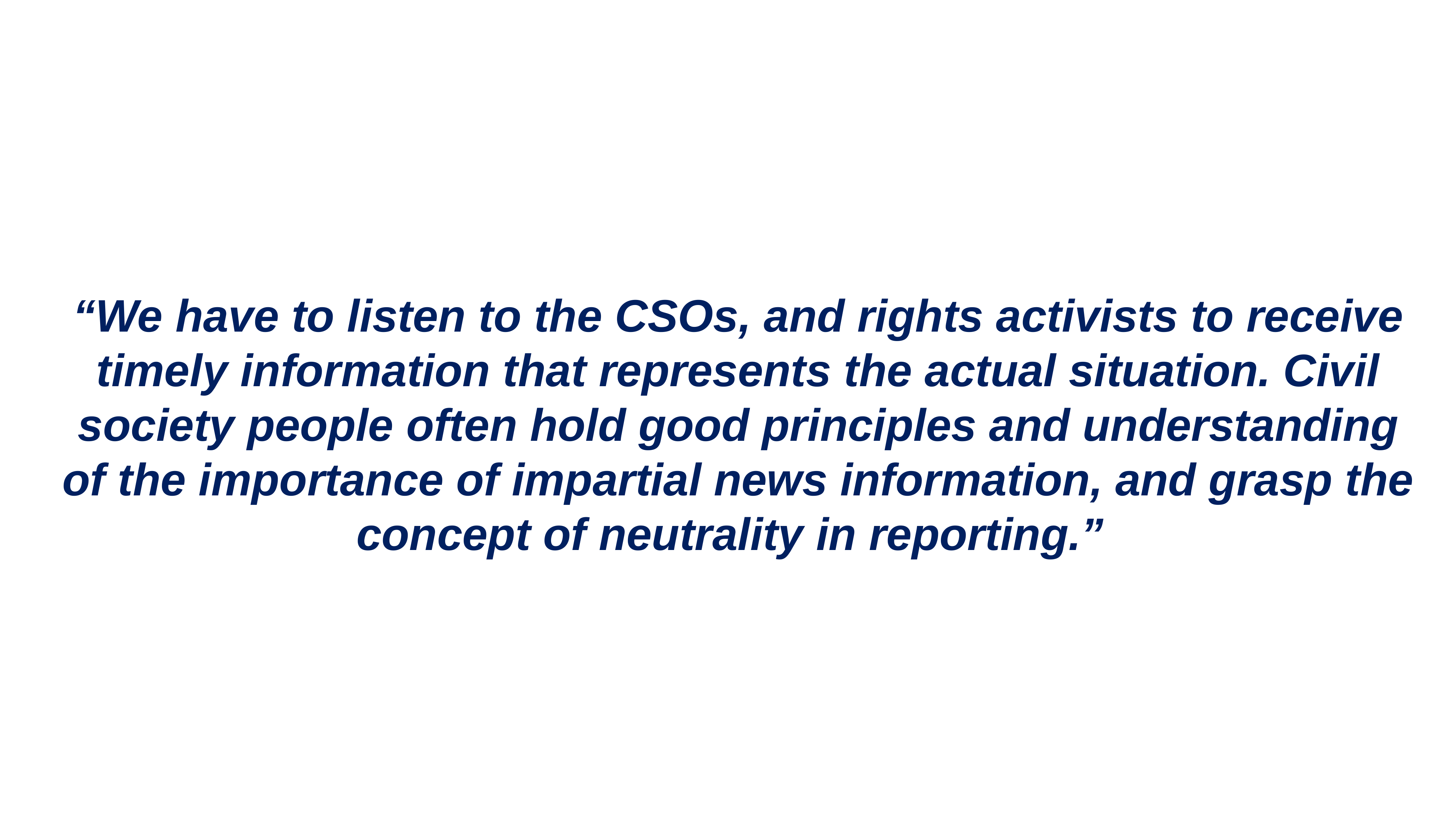

“We have to listen to the CSOs, and rights activists to receive timely information that represents the actual situation. Civil society people often hold good principles and understanding of the importance of impartial news information, and grasp the concept of neutrality in reporting.”